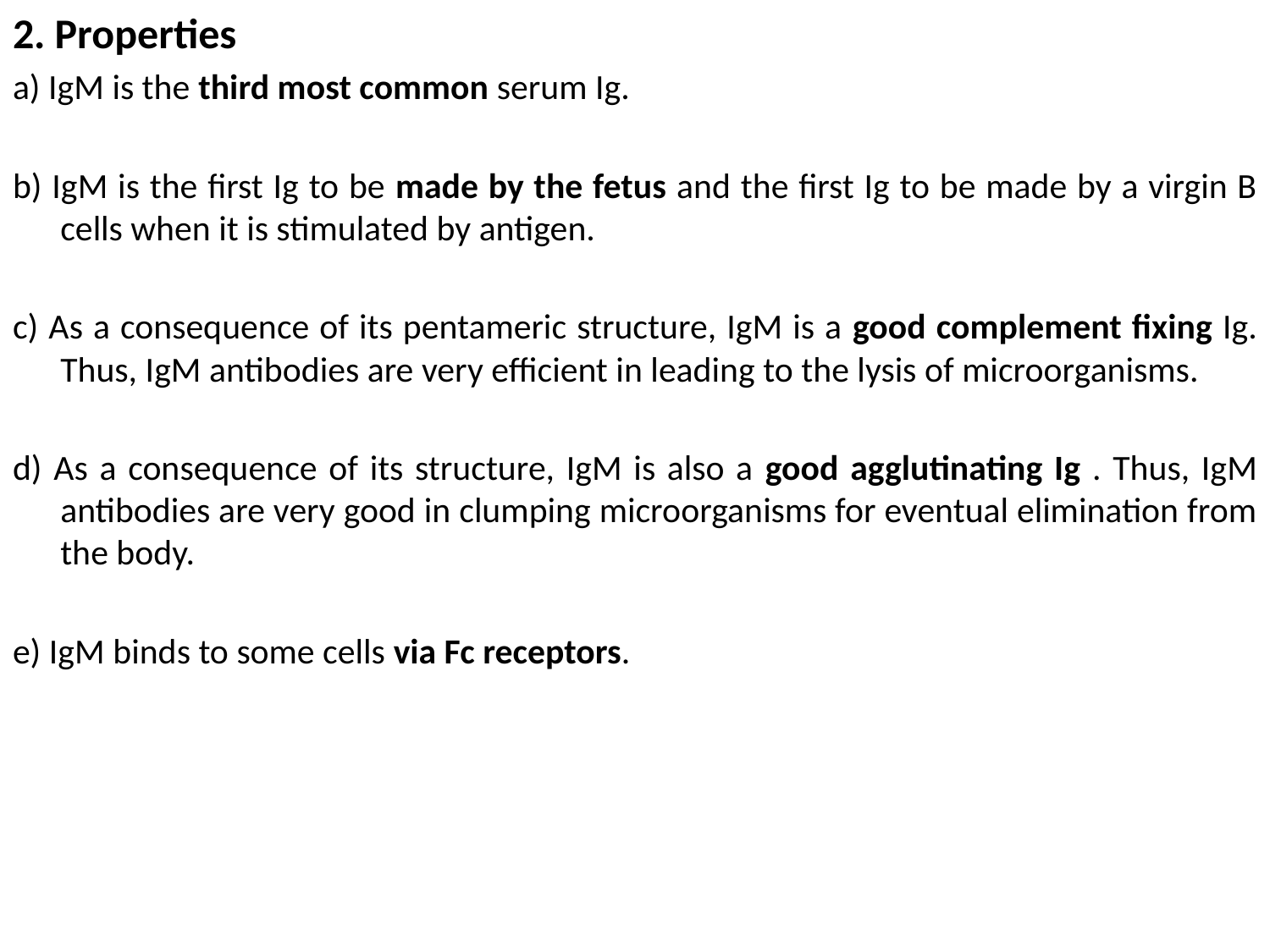

2. Properties
a) IgM is the third most common serum Ig.

b) IgM is the first Ig to be made by the fetus and the first Ig to be made by a virgin B cells when it is stimulated by antigen.

c) As a consequence of its pentameric structure, IgM is a good complement fixing Ig. Thus, IgM antibodies are very efficient in leading to the lysis of microorganisms.

d) As a consequence of its structure, IgM is also a good agglutinating Ig . Thus, IgM antibodies are very good in clumping microorganisms for eventual elimination from the body.

e) IgM binds to some cells via Fc receptors.